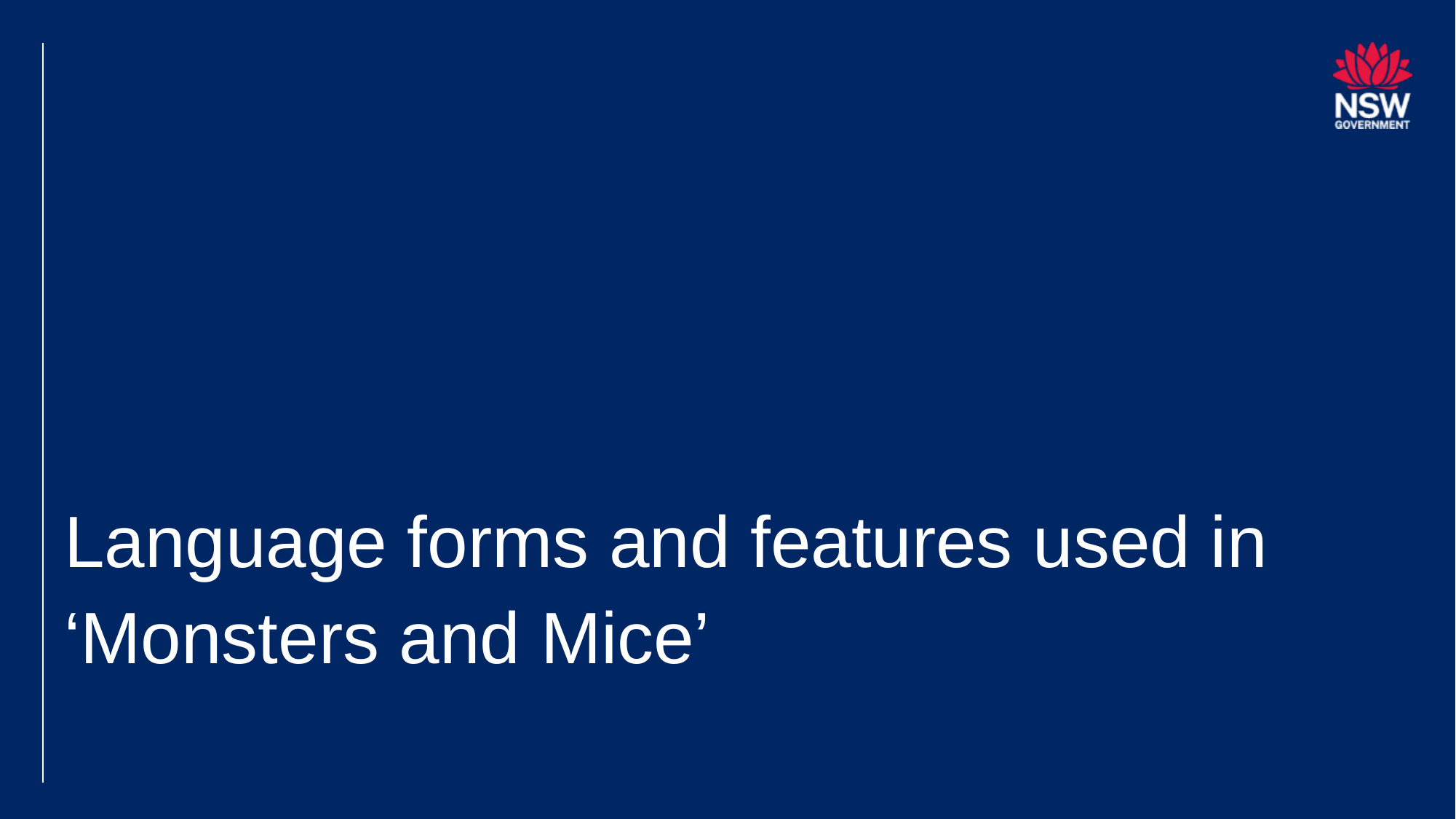

# Language forms and features used in ‘Monsters and Mice’